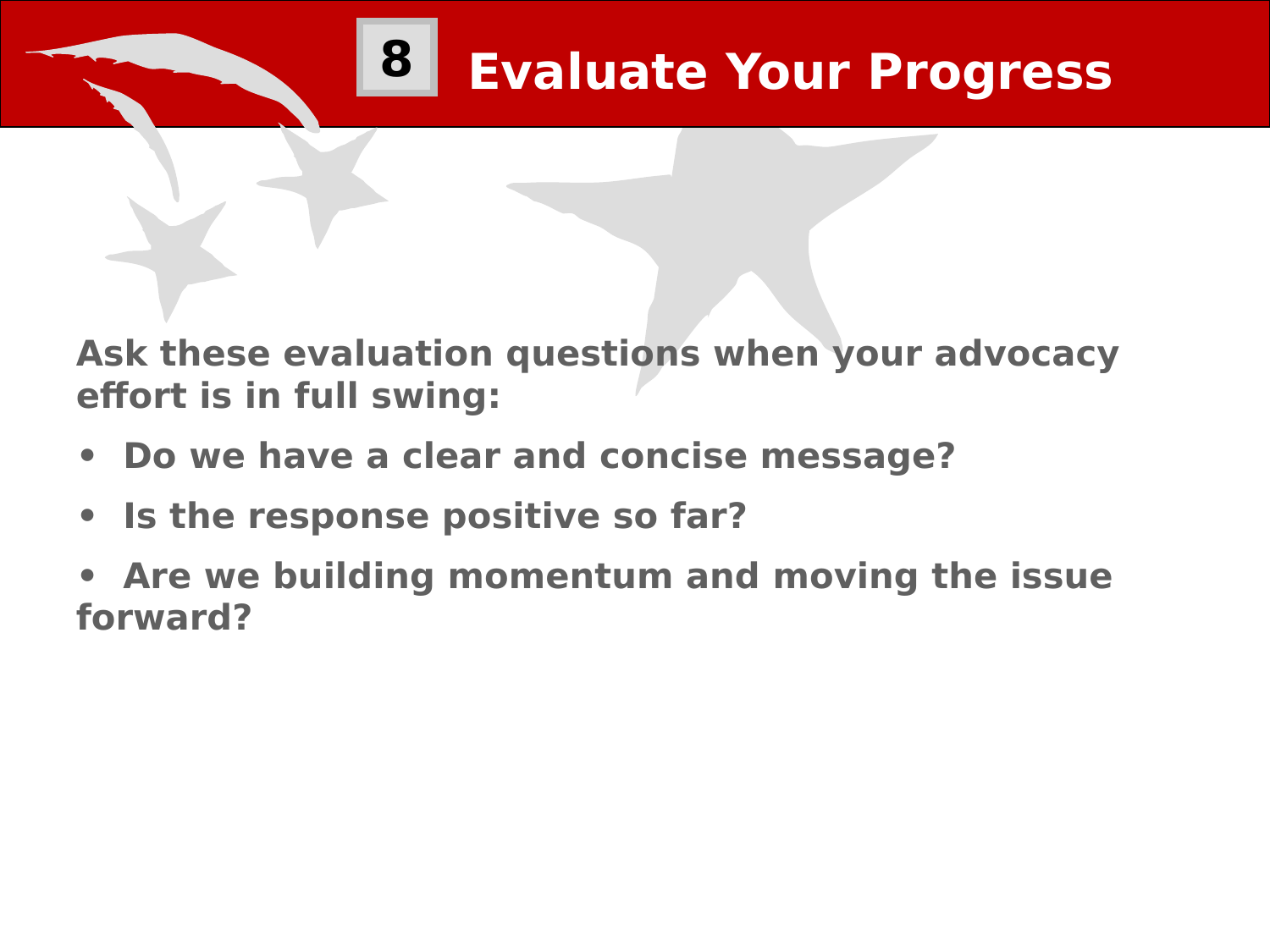

8
Evaluate Your Progress

Ask these evaluation questions when your advocacy effort is in full swing:
•  Do we have a clear and concise message?
•  Is the response positive so far?
•  Are we building momentum and moving the issue forward?